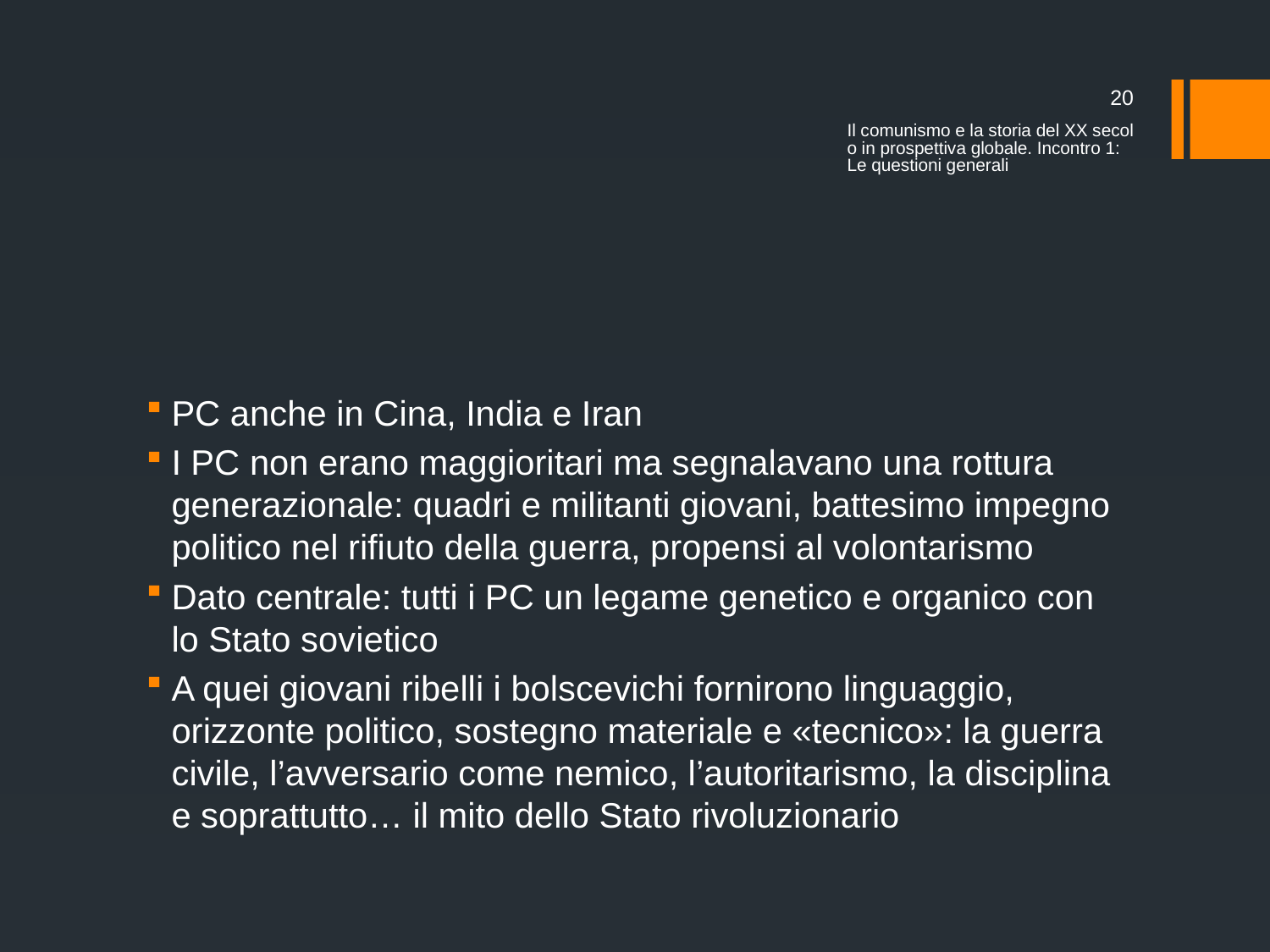

20
Il comunismo e la storia del XX secolo in prospettiva globale. Incontro 1: Le questioni generali
#
PC anche in Cina, India e Iran
I PC non erano maggioritari ma segnalavano una rottura generazionale: quadri e militanti giovani, battesimo impegno politico nel rifiuto della guerra, propensi al volontarismo
Dato centrale: tutti i PC un legame genetico e organico con lo Stato sovietico
A quei giovani ribelli i bolscevichi fornirono linguaggio, orizzonte politico, sostegno materiale e «tecnico»: la guerra civile, l’avversario come nemico, l’autoritarismo, la disciplina e soprattutto… il mito dello Stato rivoluzionario